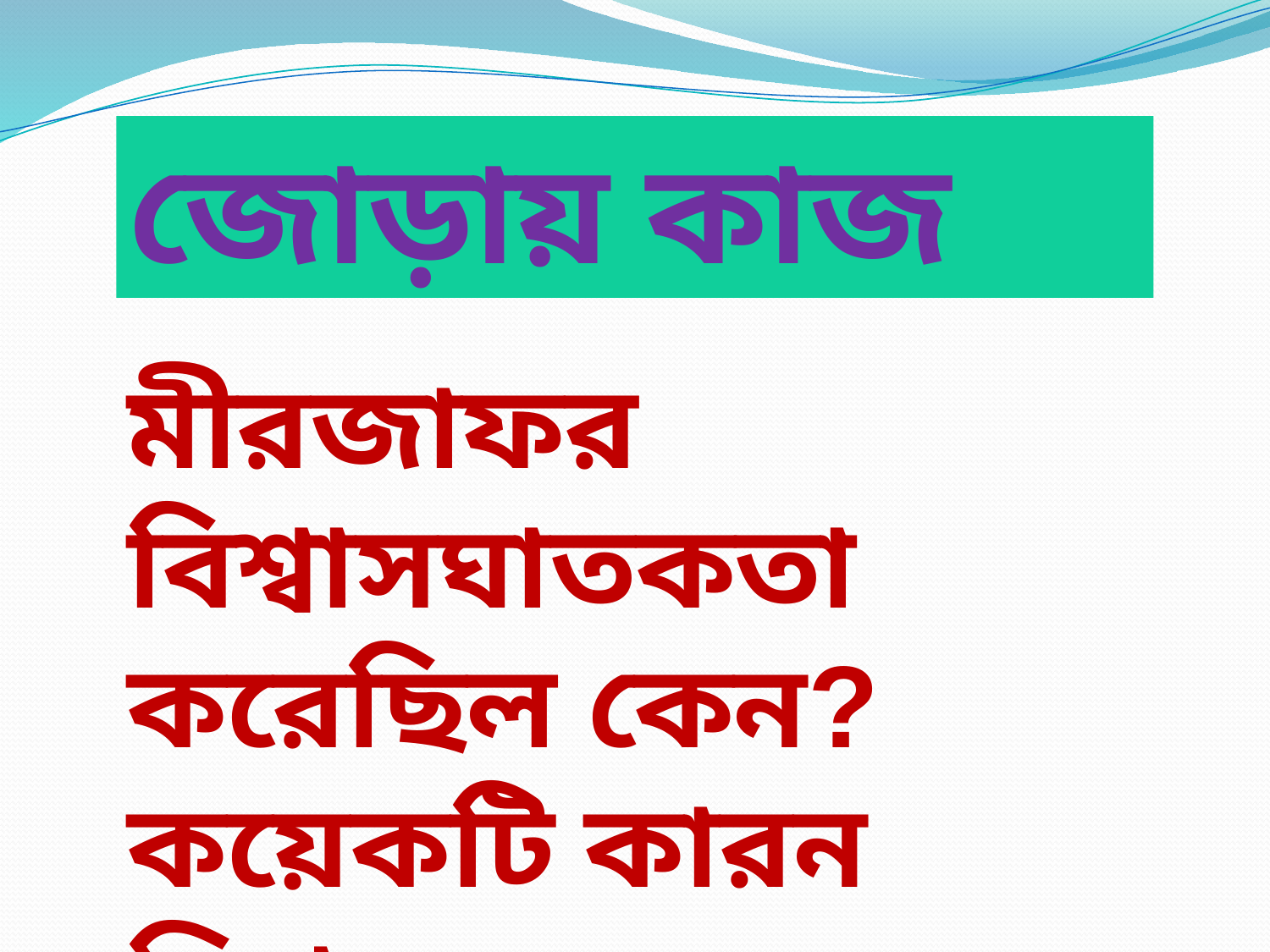

জোড়ায় কাজ
মীরজাফর বিশ্বাসঘাতকতা করেছিল কেন? কয়েকটি কারন লিখ।